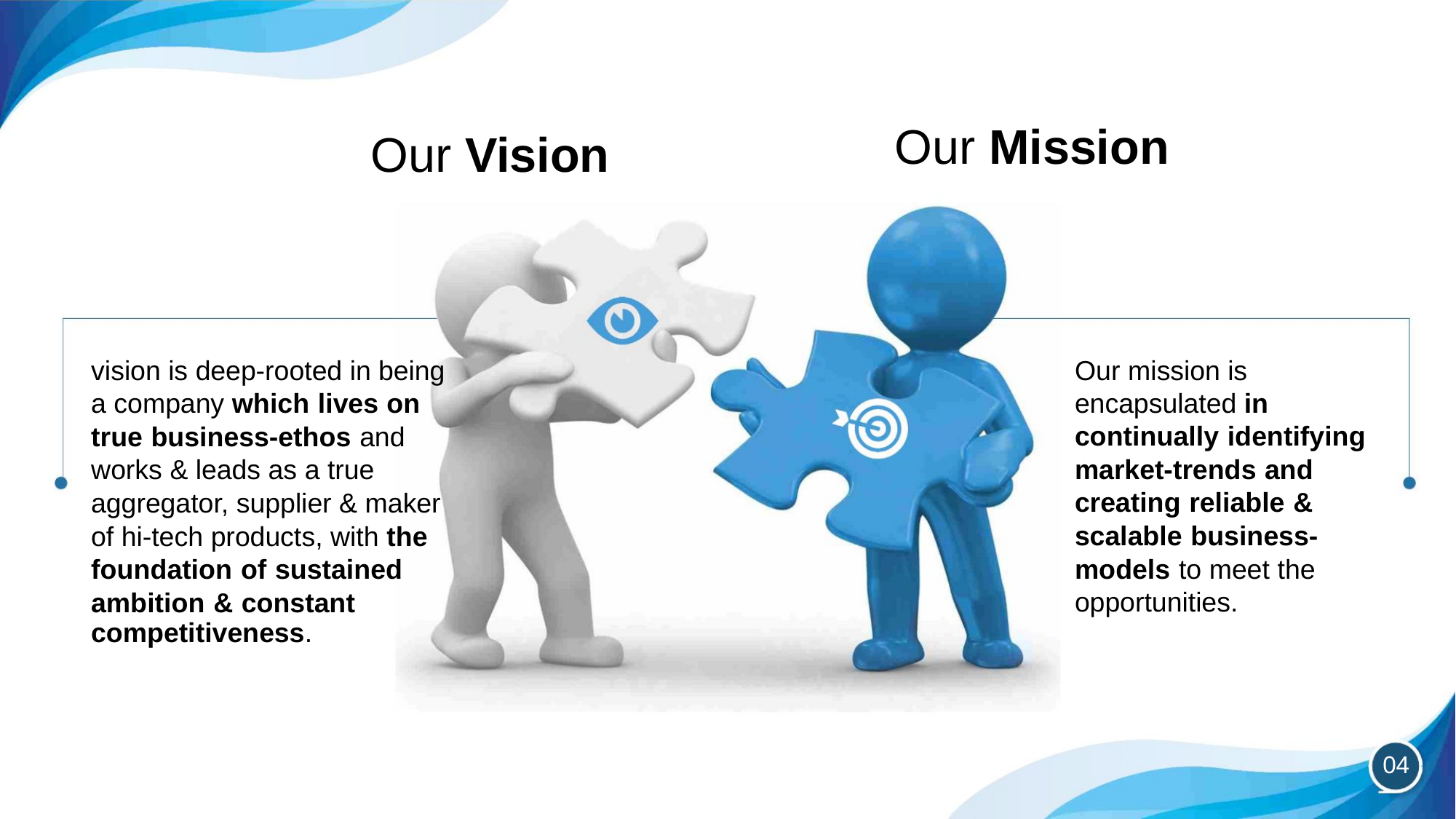

Our Mission
Our Vision
vision is deep-rooted in being
Our mission is
a company which lives on
true business-ethos and
works & leads as a true
aggregator, supplier & maker
of hi-tech products, with the
foundation of sustained
ambition & constant
encapsulated in
continually identifying
market-trends and
creating reliable &
scalable business-
models to meet the
opportunities.
competitiveness.
04